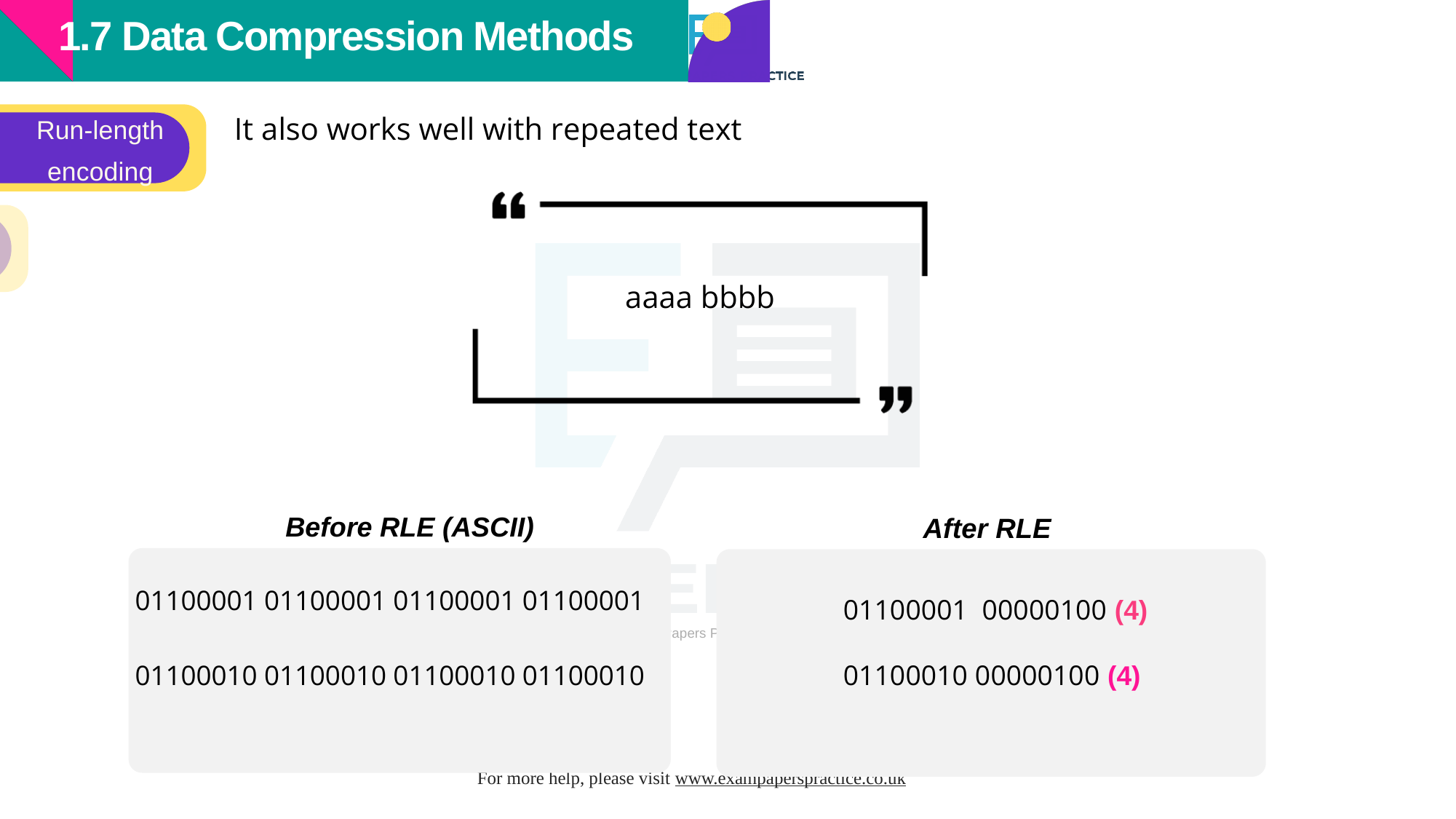

1.7 Data Compression Methods
It also works well with repeated text
Run-length encoding

Huffman Encoding

aaaa bbbb
Before RLE (ASCII)
After RLE

01100001 01100001 01100001 01100001

01100010 01100010 01100010 01100010
01100001  00000100 (4)
01100010 00000100 (4)